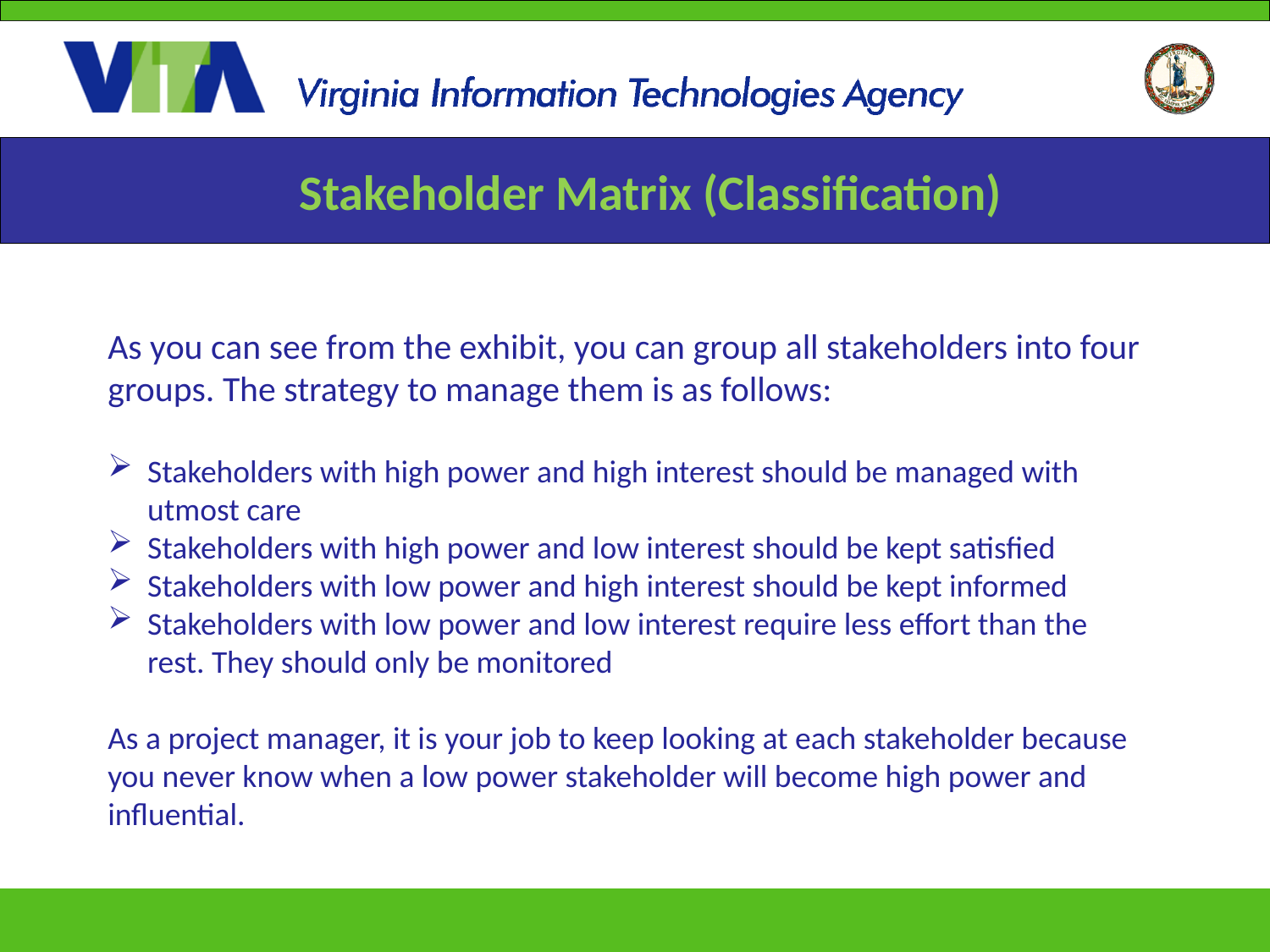

# Stakeholder Matrix (Classification)

As you can see from the exhibit, you can group all stakeholders into four groups. The strategy to manage them is as follows:

Stakeholders with high power and high interest should be managed with utmost care
Stakeholders with high power and low interest should be kept satisfied
Stakeholders with low power and high interest should be kept informed
Stakeholders with low power and low interest require less effort than the rest. They should only be monitored

As a project manager, it is your job to keep looking at each stakeholder because you never know when a low power stakeholder will become high power and influential.